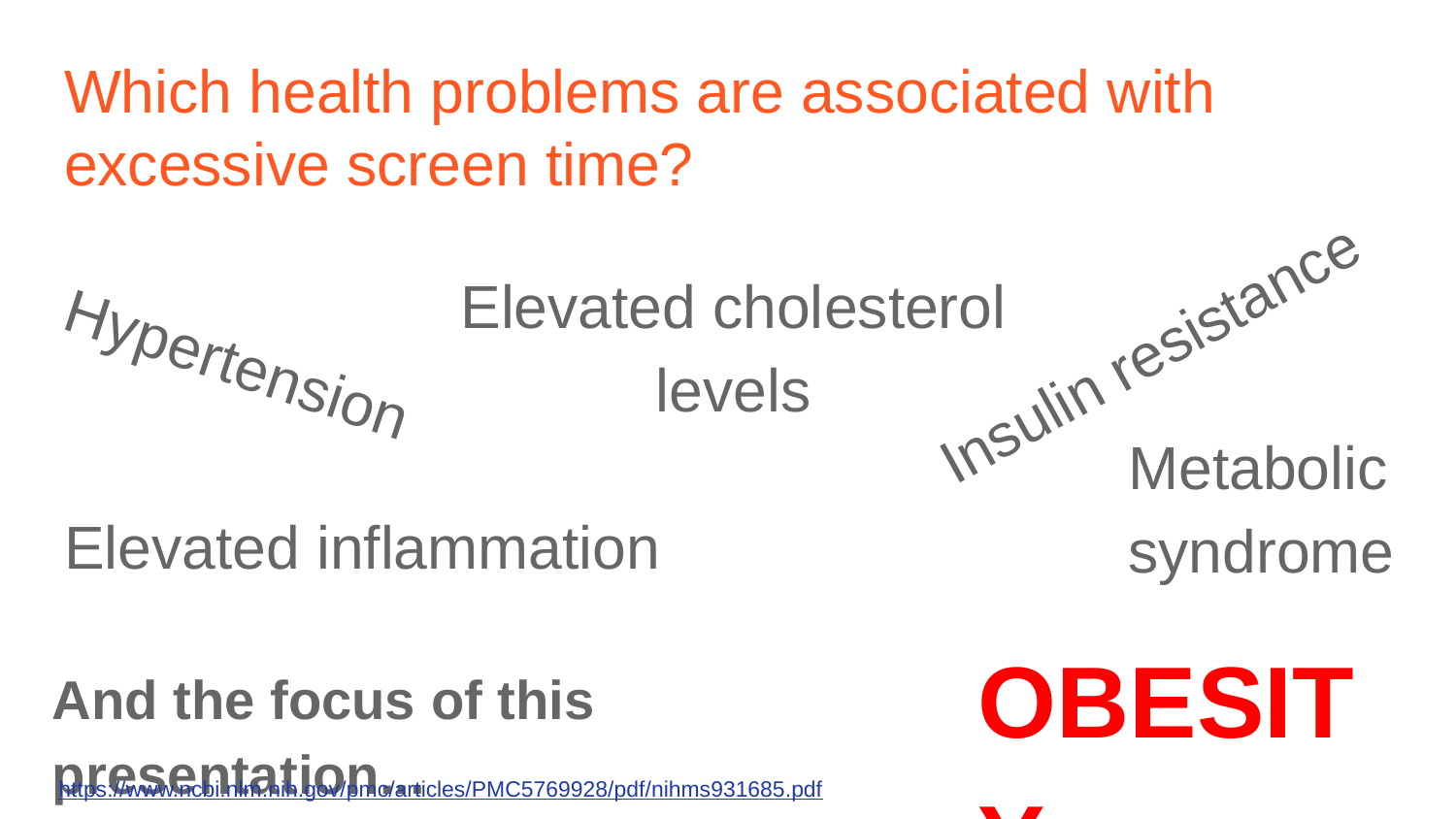

# Which health problems are associated with excessive screen time?
Elevated cholesterol levels
Insulin resistance
Hypertension
Metabolic syndrome

Elevated inflammation
OBESITY
And the focus of this presentation...
 https://www.ncbi.nlm.nih.gov/pmc/articles/PMC5769928/pdf/nihms931685.pdf